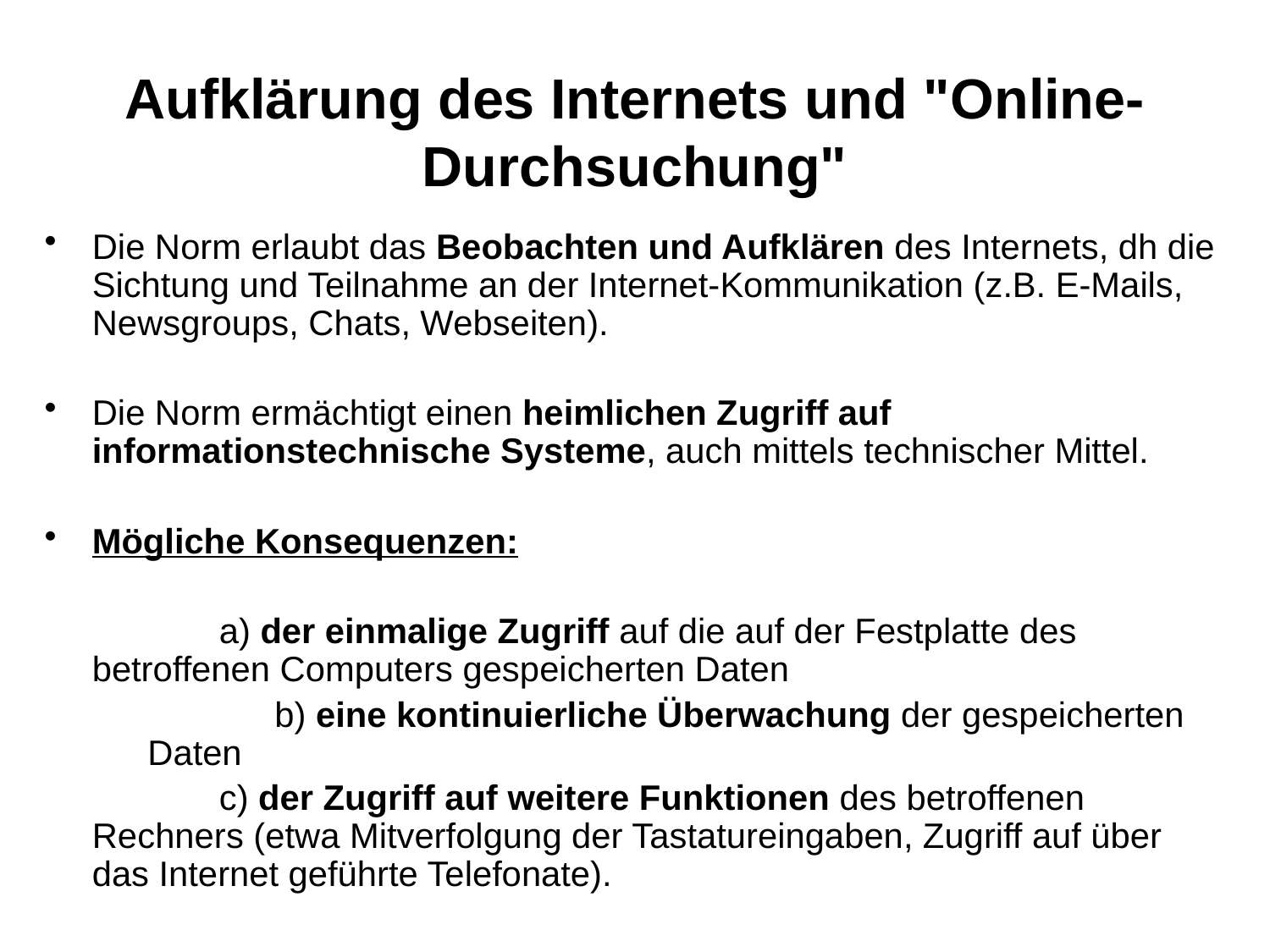

# Aufklärung des Internets und "Online-Durchsuchung"
Die Norm erlaubt das Beobachten und Aufklären des Internets, dh die Sichtung und Teilnahme an der Internet-Kommunikation (z.B. E-Mails, Newsgroups, Chats, Webseiten).

Die Norm ermächtigt einen heimlichen Zugriff auf informationstechnische Systeme, auch mittels technischer Mittel.

Mögliche Konsequenzen:

		a) der einmalige Zugriff auf die auf der Festplatte des betroffenen Computers gespeicherten Daten
		b) eine kontinuierliche Überwachung der gespeicherten Daten
		c) der Zugriff auf weitere Funktionen des betroffenen Rechners (etwa Mitverfolgung der Tastatureingaben, Zugriff auf über das Internet geführte Telefonate).